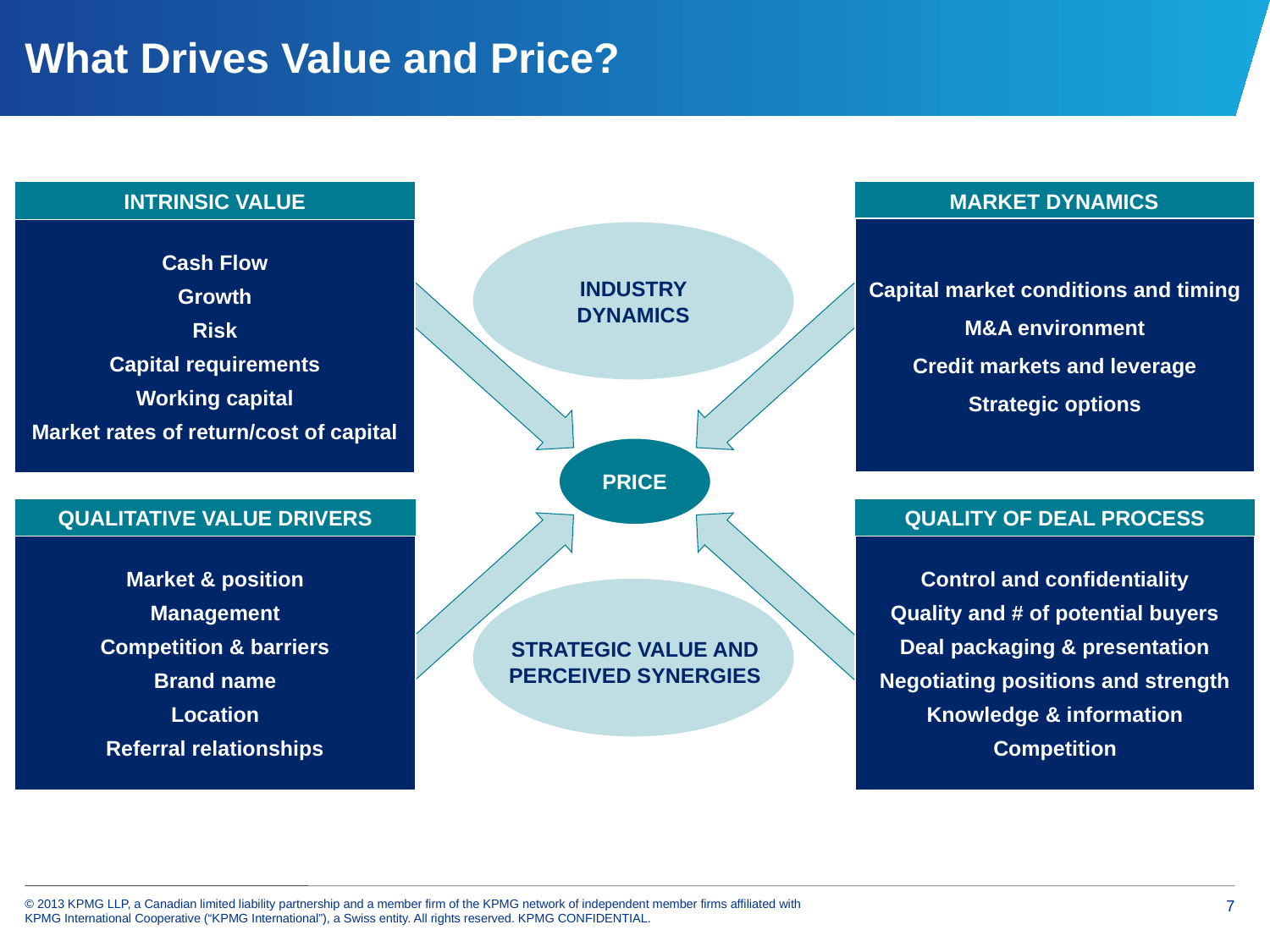

What Drives Value and Price?
INTRINSIC VALUE
MARKET DYNAMICS
Capital market conditions and timing
M&A environment
Credit markets and leverage
Strategic options
Cash Flow
Growth
Risk
Capital requirements
Working capital
Market rates of return/cost of capital

INDUSTRY DYNAMICS

PRICE
QUALITATIVE VALUE DRIVERS
QUALITY OF DEAL PROCESS
Market & position
Management
Competition & barriers
Brand name
Location
Referral relationships
Control and confidentiality
Quality and # of potential buyers
Deal packaging & presentation
Negotiating positions and strength
Knowledge & information
Competition
STRATEGIC VALUE AND
PERCEIVED SYNERGIES